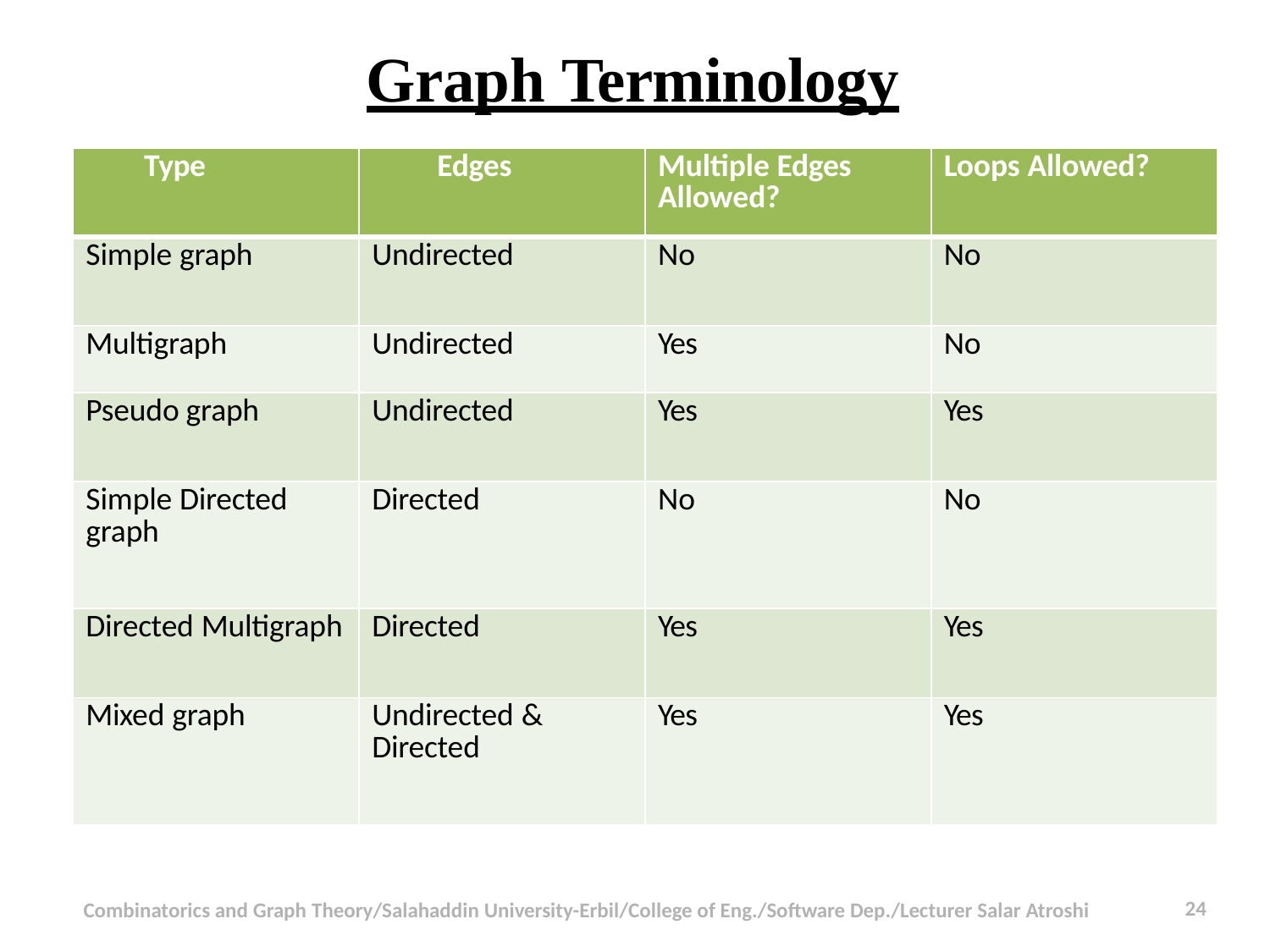

# Graph Terminology
| Type | Edges | Multiple Edges Allowed? | Loops Allowed? |
| --- | --- | --- | --- |
| Simple graph | Undirected | No | No |
| Multigraph | Undirected | Yes | No |
| Pseudo graph | Undirected | Yes | Yes |
| Simple Directed graph | Directed | No | No |
| Directed Multigraph | Directed | Yes | Yes |
| Mixed graph | Undirected & Directed | Yes | Yes |
24
Combinatorics and Graph Theory/Salahaddin University-Erbil/College of Eng./Software Dep./Lecturer Salar Atroshi